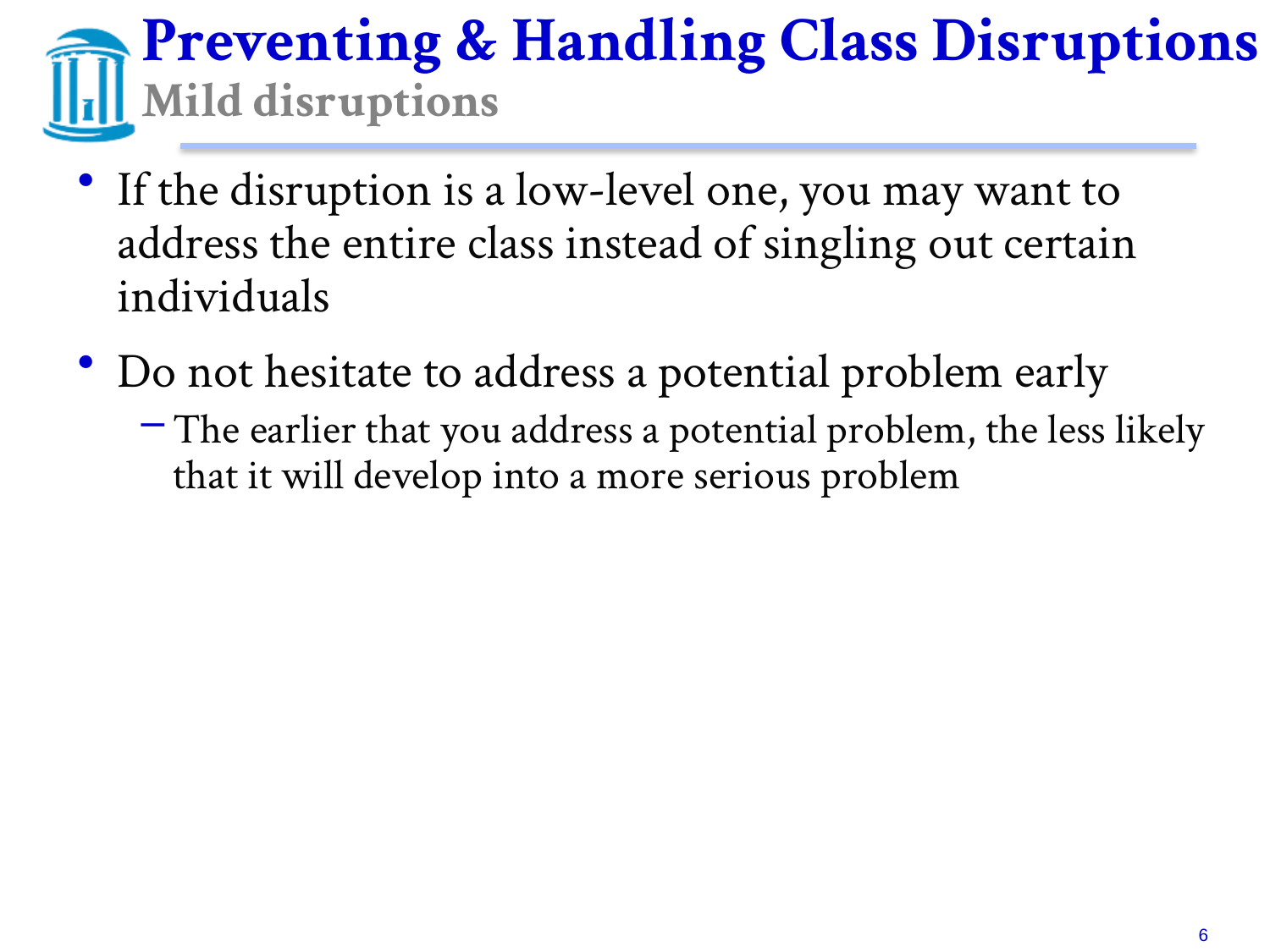

# Preventing & Handling Class Disruptions Mild disruptions
If the disruption is a low-level one, you may want to address the entire class instead of singling out certain individuals
Do not hesitate to address a potential problem early
The earlier that you address a potential problem, the less likely that it will develop into a more serious problem